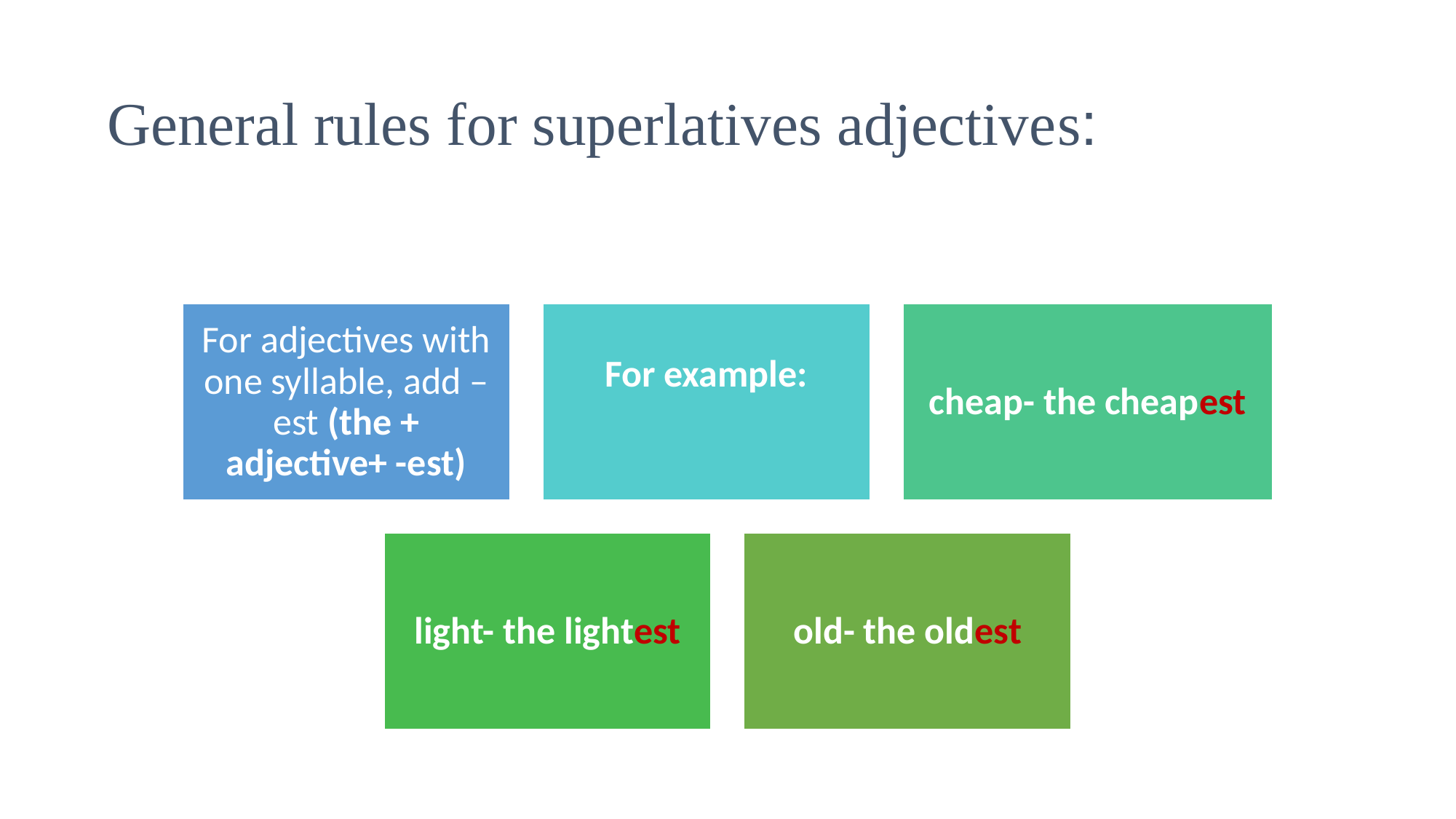

# General rules for superlatives adjectives:
For adjectives with one syllable, add –est (the + adjective+ -est)
For example:

cheap- the cheapest
light- the lightest
old- the oldest